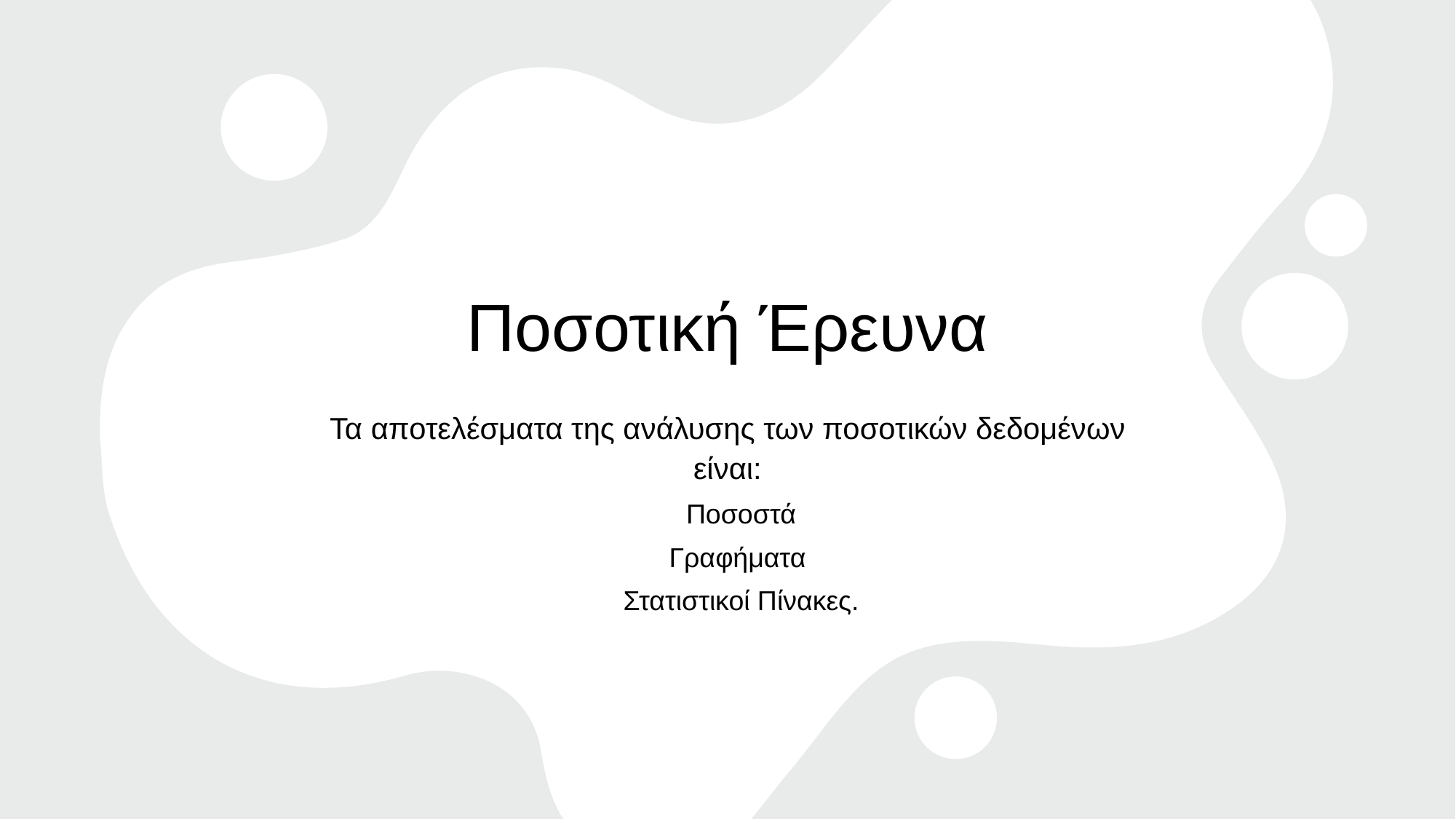

# Ποσοτική Έρευνα
Τα αποτελέσματα της ανάλυσης των ποσοτικών δεδομένων είναι:
Ποσοστά
Γραφήματα
Στατιστικοί Πίνακες.